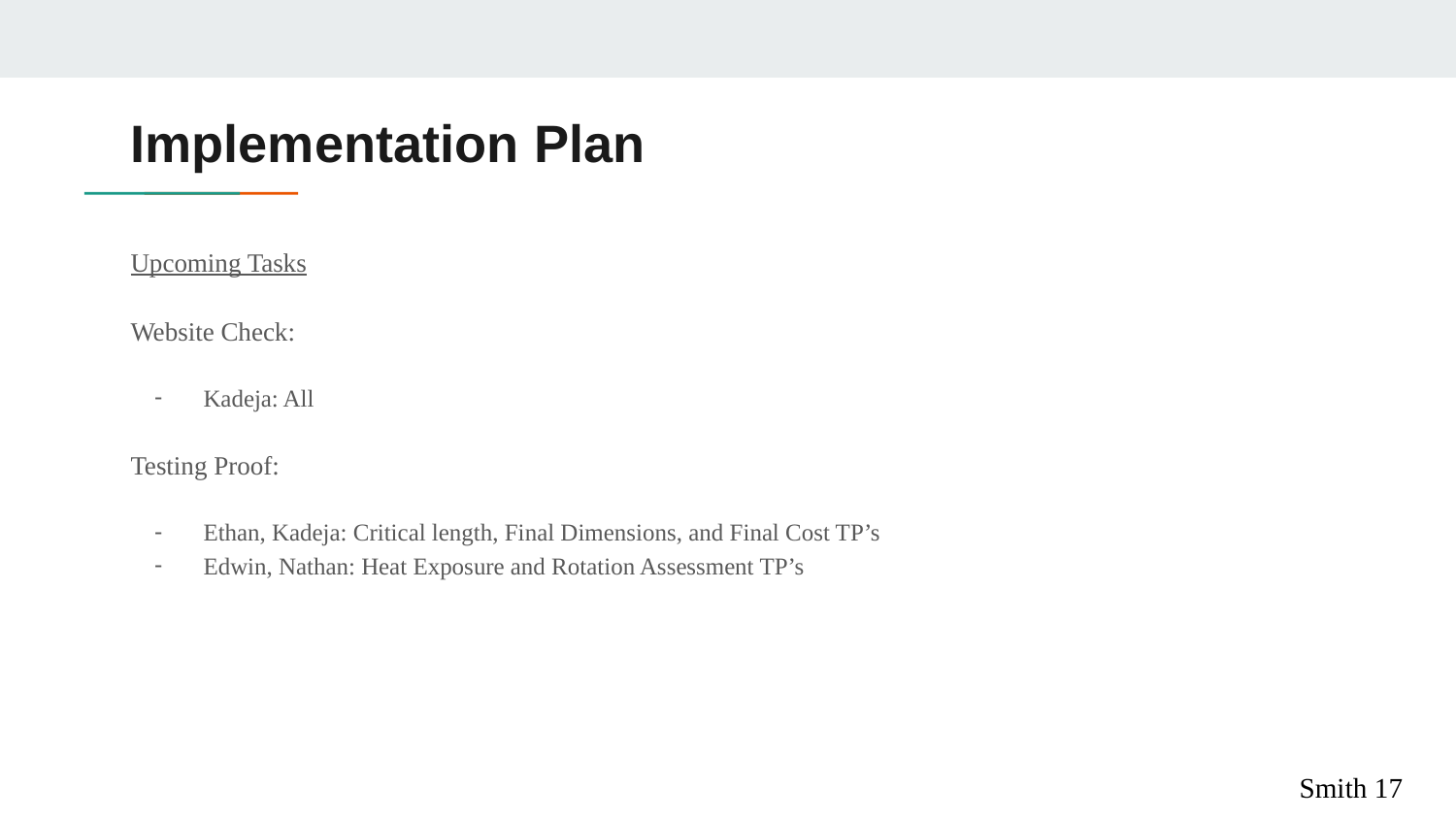

# Implementation Plan

Upcoming Tasks
Website Check:
Kadeja: All
Testing Proof:
Ethan, Kadeja: Critical length, Final Dimensions, and Final Cost TP’s
Edwin, Nathan: Heat Exposure and Rotation Assessment TP’s

Smith 17